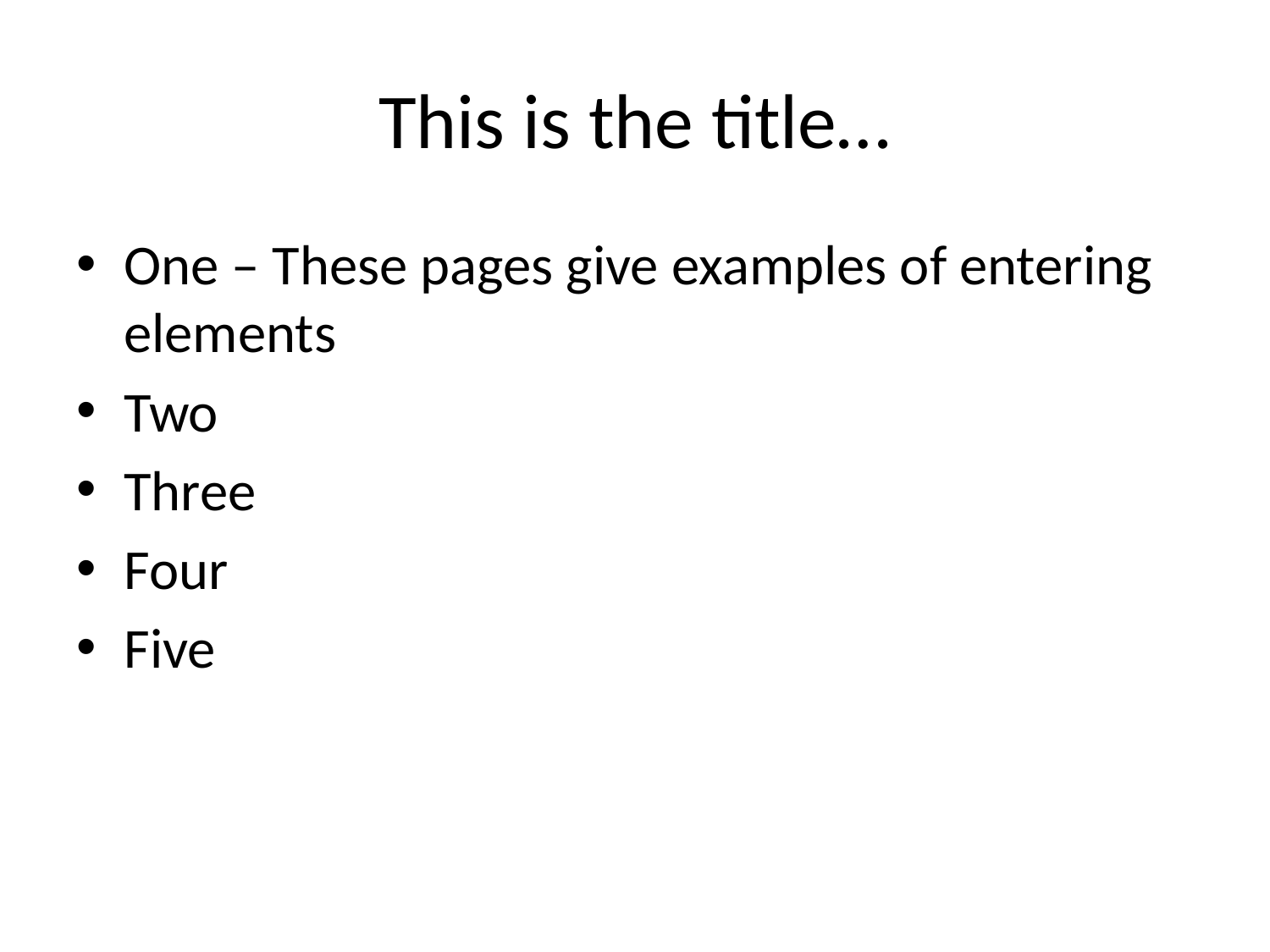

# This is the title…
One – These pages give examples of entering
elements
Two
Three
Four
Five